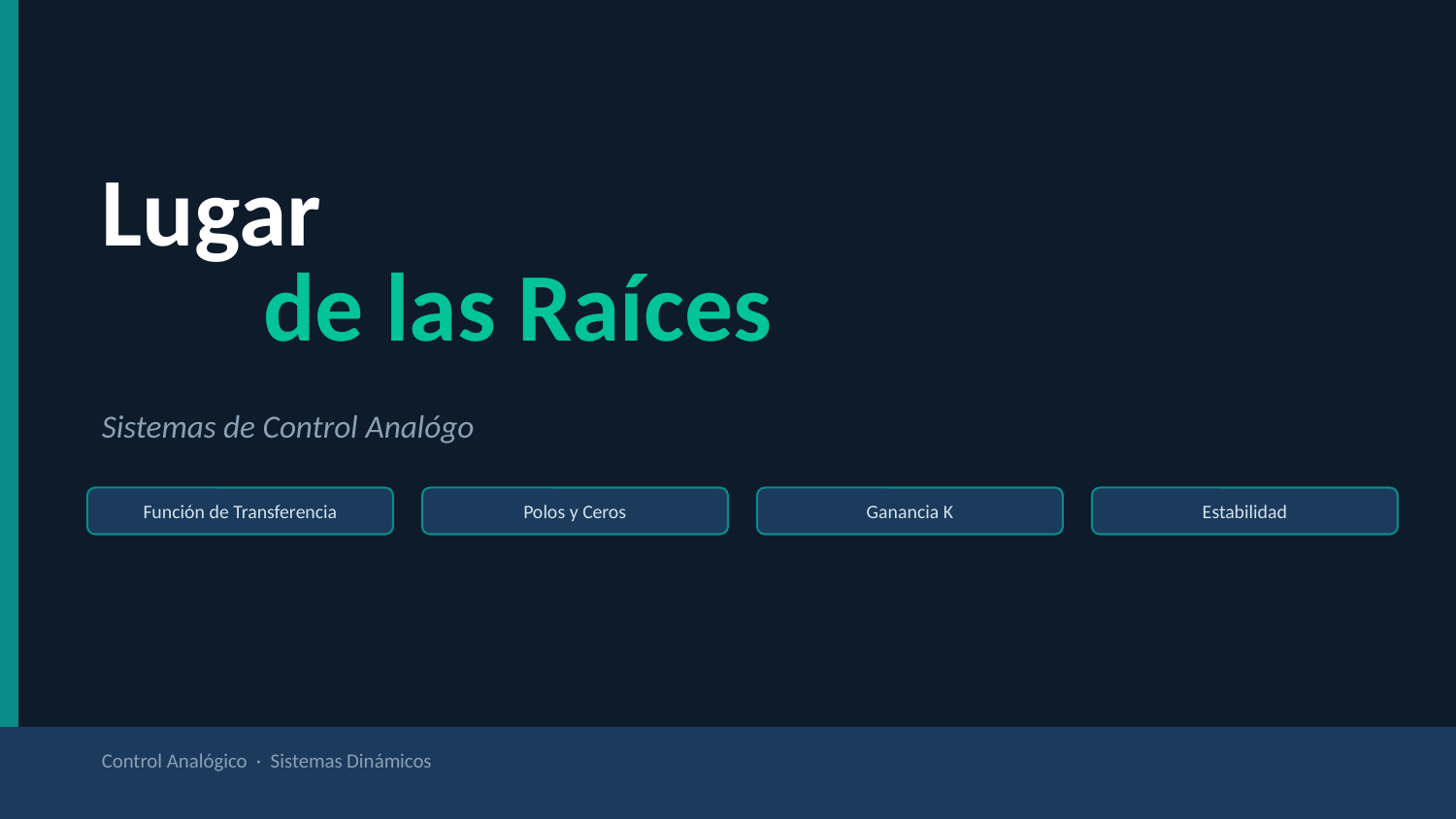

Lugar
de las Raíces
Sistemas de Control Analógo

Función de Transferencia

Polos y Ceros

Ganancia K

Estabilidad

Control Analógico  ·  Sistemas Dinámicos